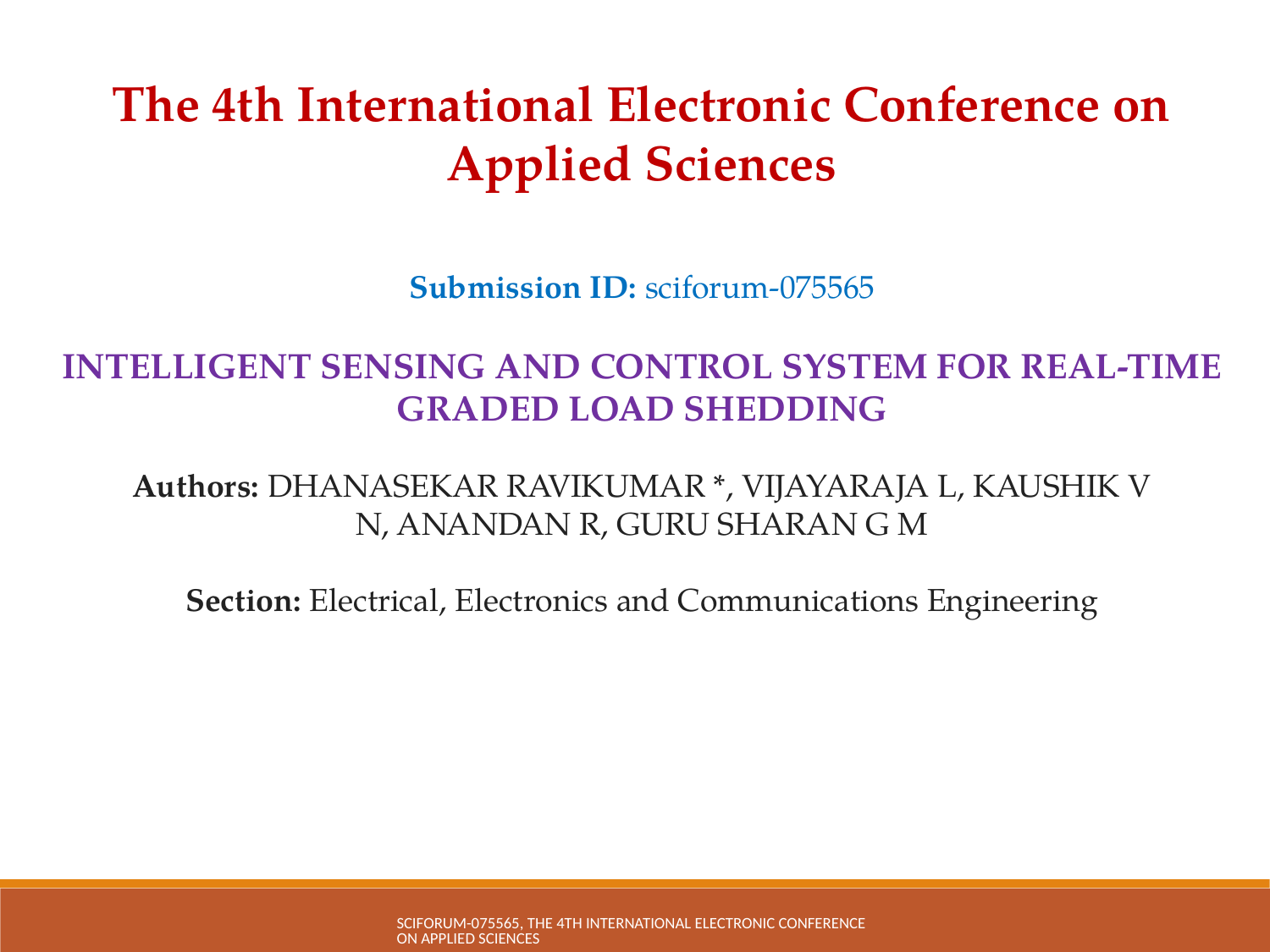

SUBJECT CODE
The 4th International Electronic Conference on Applied Sciences
Submission ID: sciforum-075565
INTELLIGENT SENSING AND CONTROL SYSTEM FOR REAL-TIME GRADED LOAD SHEDDING
Authors: DHANASEKAR RAVIKUMAR *, VIJAYARAJA L, KAUSHIK V N, ANANDAN R, GURU SHARAN G M
Section: Electrical, Electronics and Communications Engineering
Project Guided By:Mr.R.Dhanasekar,M.E., (Ph.D.), Associate Professor, Department of EEE
Batch Members:
Anandan  R		-        412419105002
Gurusharan G M	-        412419105008
Kaushik V N 	-        412419105015
EE8811

PROJECT WORK
sciforum-075565, The 4th International Electronic Conference on Applied Sciences